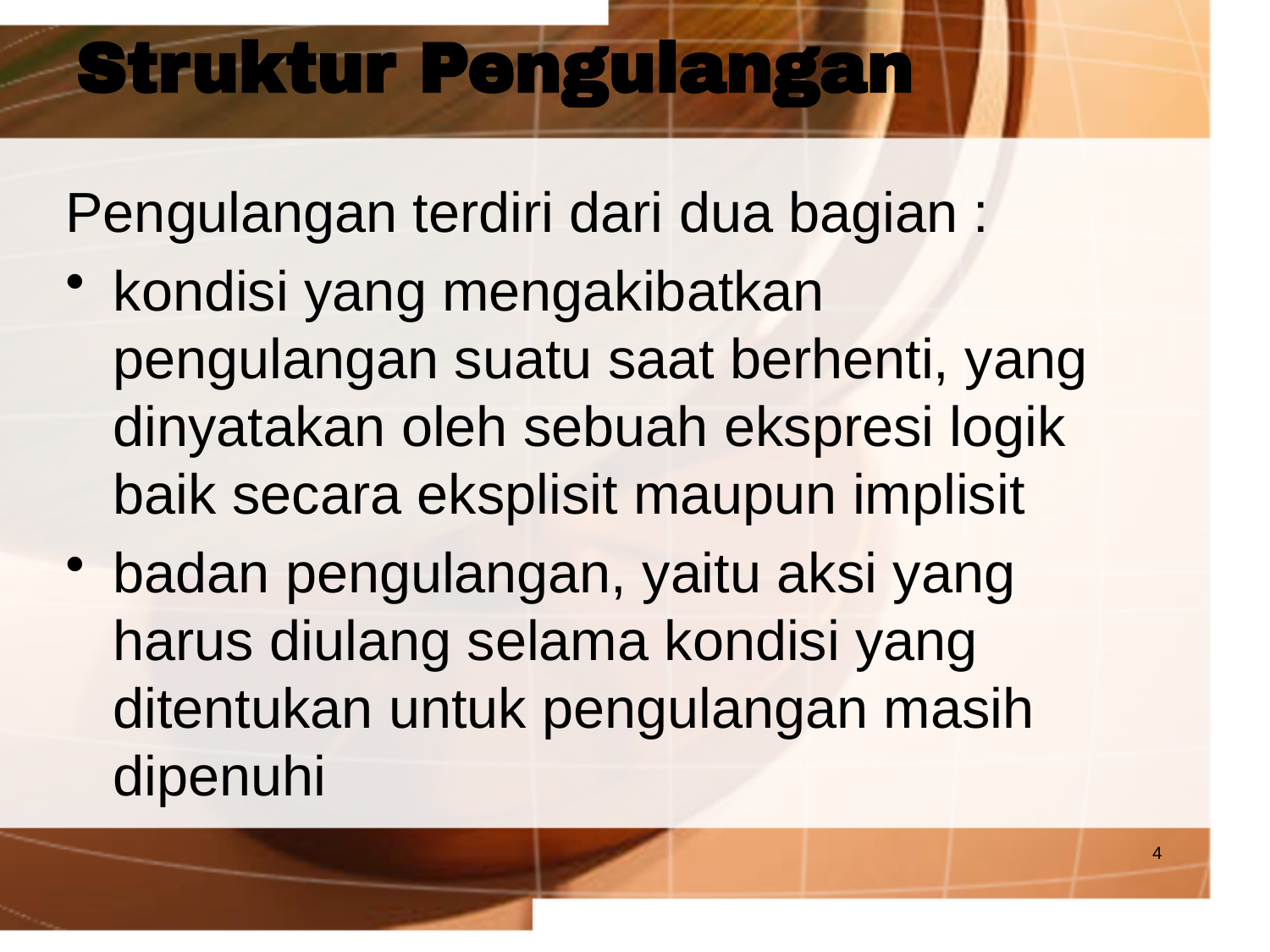

# Struktur Pengulangan
Pengulangan terdiri dari dua bagian :
kondisi yang mengakibatkan pengulangan suatu saat berhenti, yang dinyatakan oleh sebuah ekspresi logik baik secara eksplisit maupun implisit
badan pengulangan, yaitu aksi yang harus diulang selama kondisi yang ditentukan untuk pengulangan masih dipenuhi

4